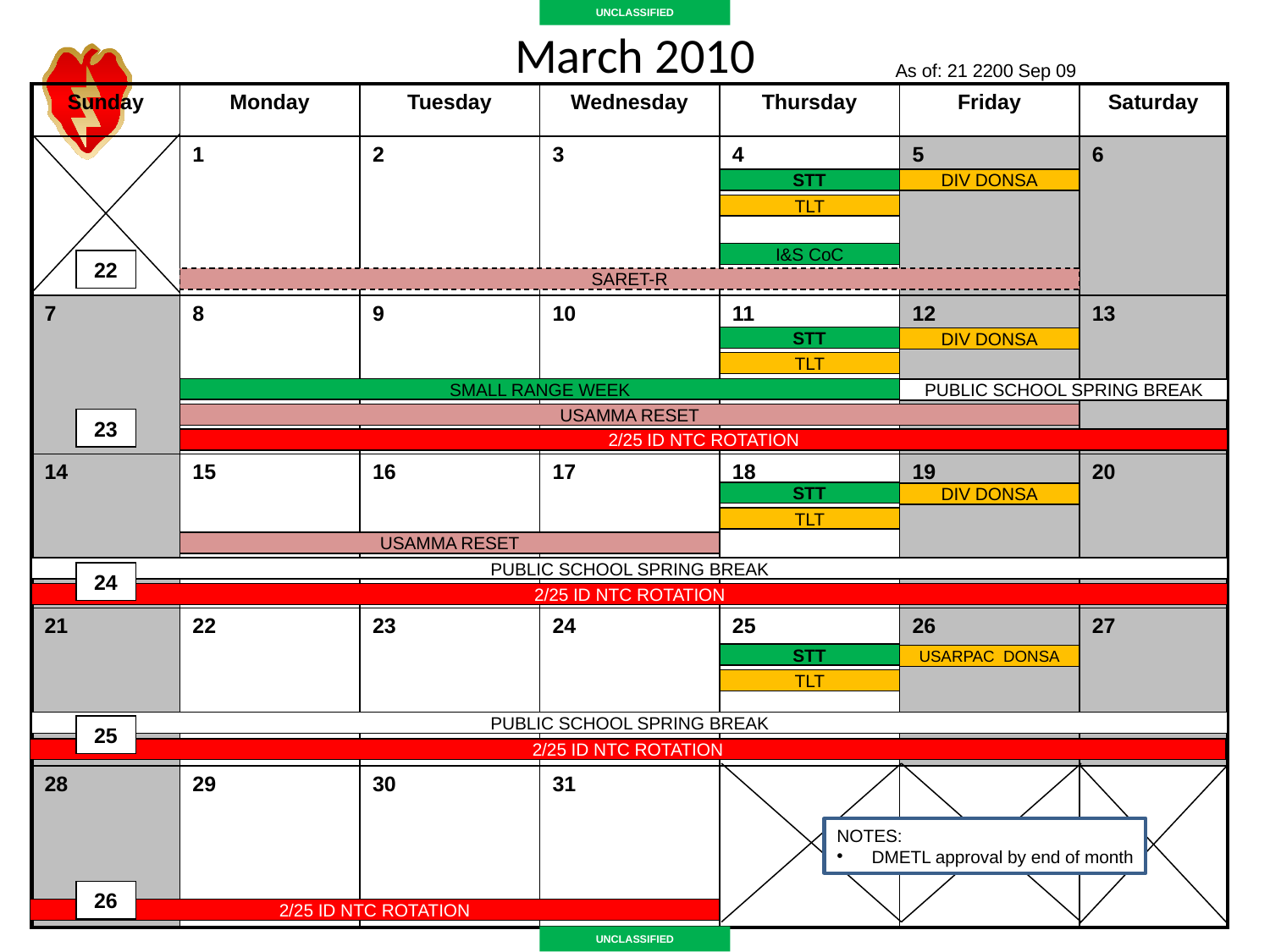

UNCLASSIFIED
# March 2010
As of: 21 2200 Sep 09
| Sunday | Monday | Tuesday | Wednesday | Thursday | Friday | Saturday |
| --- | --- | --- | --- | --- | --- | --- |
|  | 1 | 2 | 3 | 4 | 5 | 6 |
| 7 | 8 | 9 | 10 | 11 | 12 | 13 |
| 14 | 15 | 16 | 17 | 18 | 19 | 20 |
| 21 | 22 | 23 | 24 | 25 | 26 | 27 |
| 28 | 29 | 30 | 31 |  |  |  |
Company Training
STT
DIV DONSA
TLT
Company BTL rhythm
I&S CoC
22
SARET-R
Briefing Delivered
STT
DIV DONSA
TLT
Inventory
SMALL RANGE WEEK
PUBLIC SCHOOL SPRING BREAK
USAMMA RESET
23
MWR/Other
2/25 ID NTC ROTATION
STT
DIV DONSA
BN  Tasking
TLT
USAMMA RESET
BN Training
PUBLIC SCHOOL SPRING BREAK
24
2/25 ID NTC ROTATION
Suspense
STT
USARPAC  DONSA
TLT
PUBLIC SCHOOL SPRING BREAK
17
25
2/25 ID NTC ROTATION
NOTES:
 DMETL approval by end of month
26
2/25 ID NTC ROTATION
UNCLASSIFIED